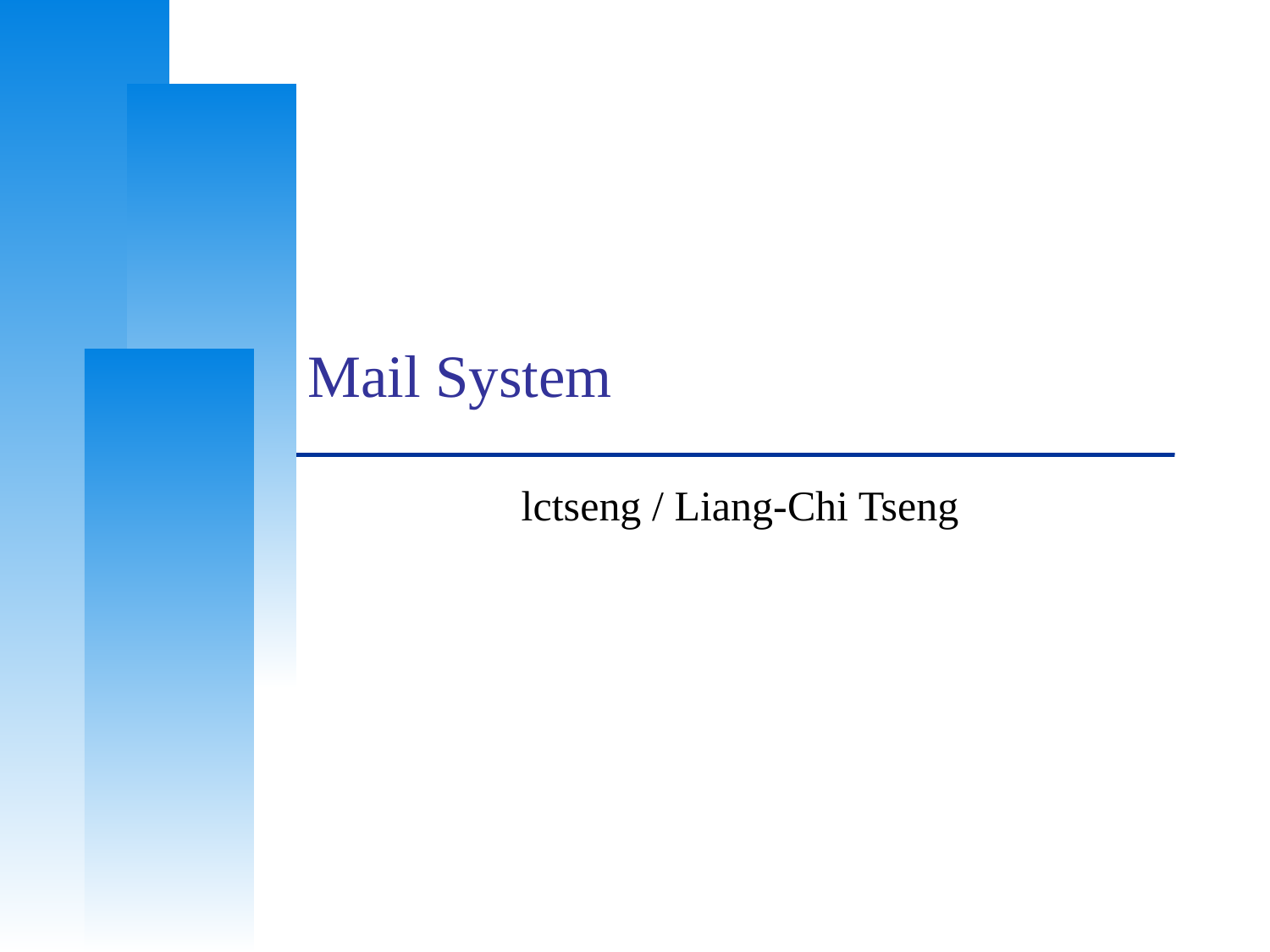

# Mail System
lctseng / Liang-Chi Tseng